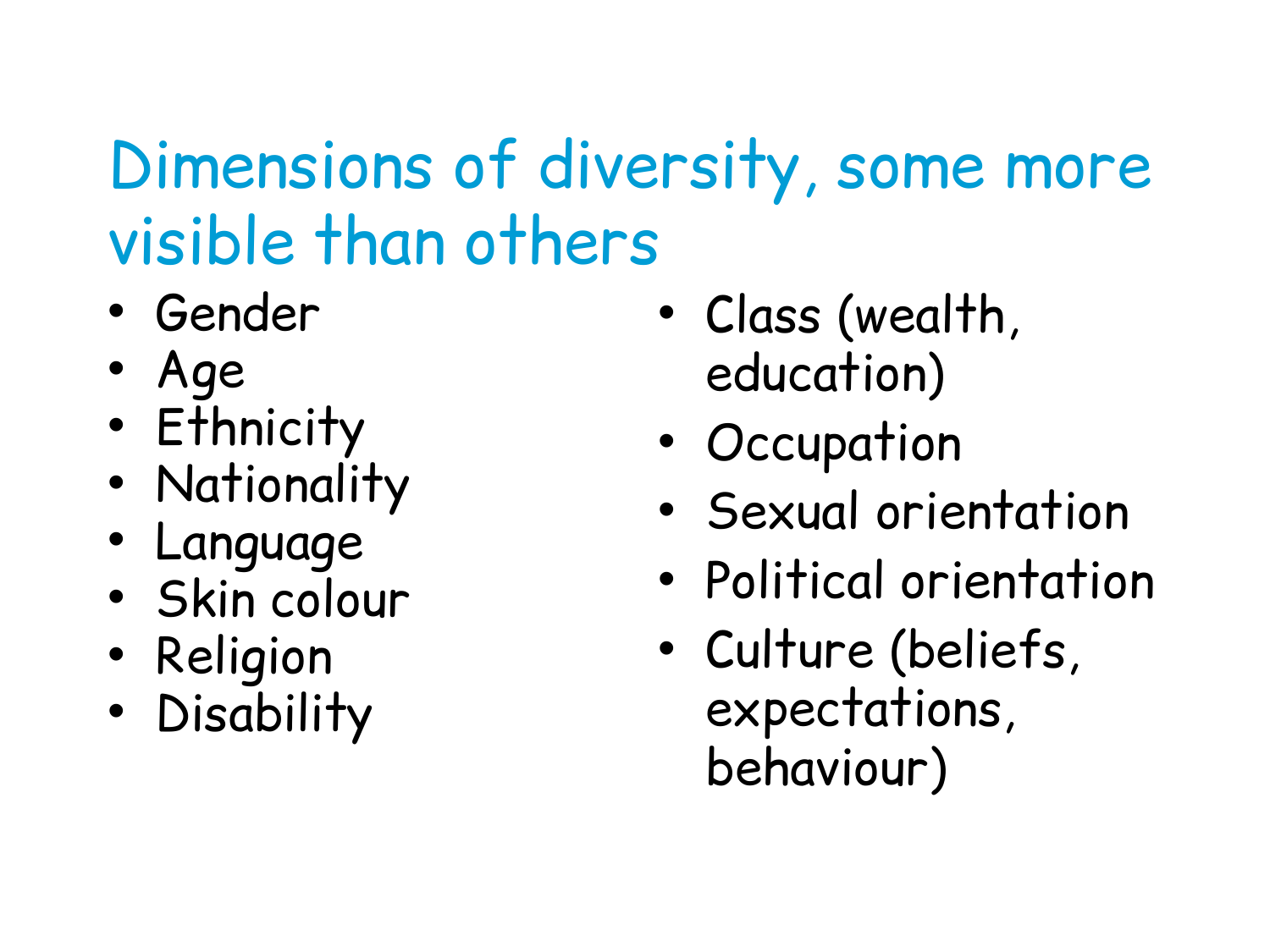

# Dimensions of diversity, some more visible than others
Class (wealth, education)
Occupation
Sexual orientation
Political orientation
Culture (beliefs, expectations, behaviour)

Gender
Age
Ethnicity
Nationality
Language
Skin colour
Religion
Disability